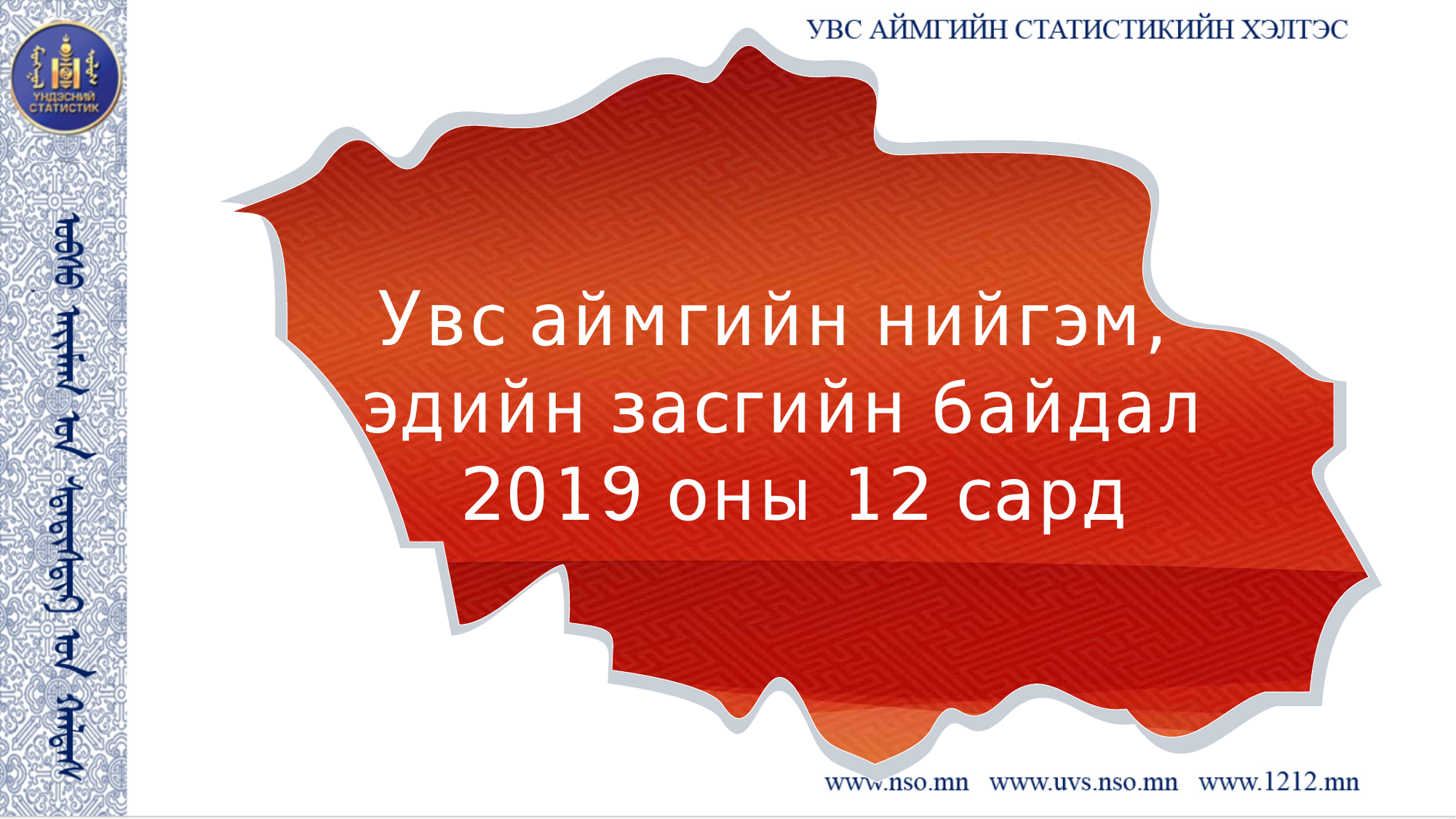

Увс аймгийн нийгэм,
эдийн засгийн байдал
 2019 оны 12 сард